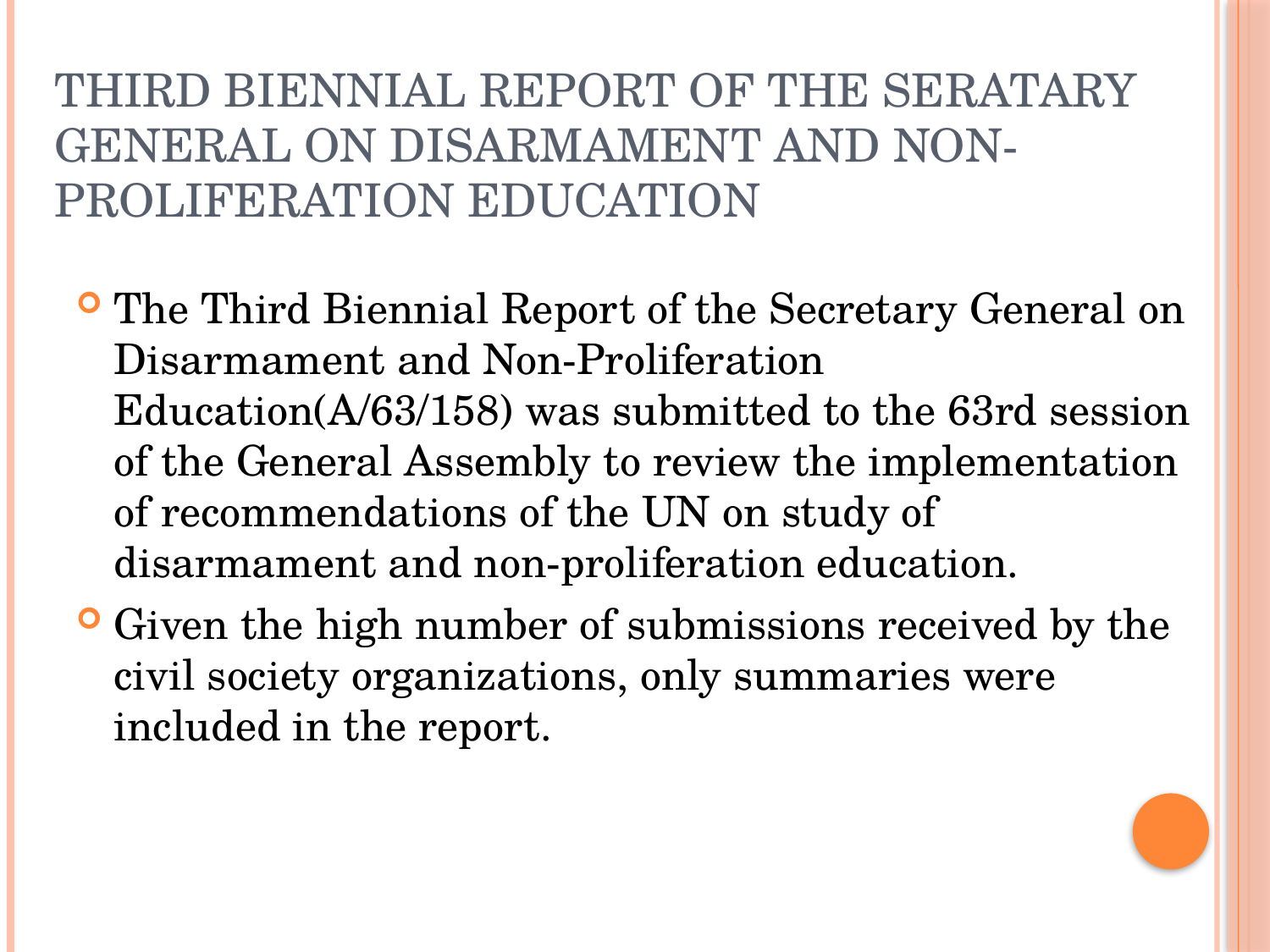

# THIRD BIENNIAL REPORT of the SERATARY GENERAL on DISARMAMENT and NON-PROLIFERATION EDUCATION
The Third Biennial Report of the Secretary General on Disarmament and Non-Proliferation Education(A/63/158) was submitted to the 63rd session of the General Assembly to review the implementation of recommendations of the UN on study of disarmament and non-proliferation education.
Given the high number of submissions received by the civil society organizations, only summaries were included in the report.